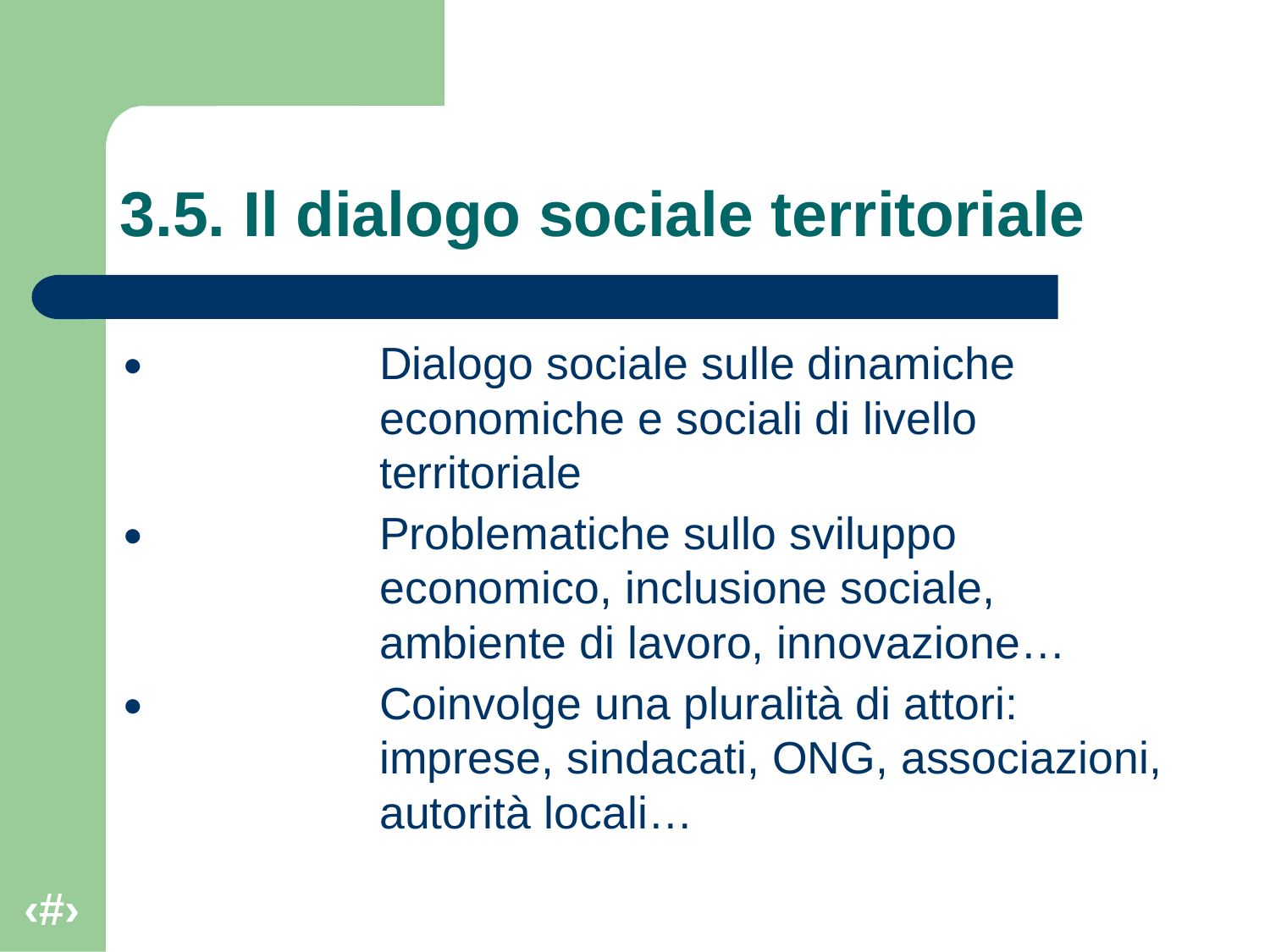

# 3.5. Il dialogo sociale territoriale
Dialogo sociale sulle dinamiche economiche e sociali di livello territoriale
Problematiche sullo sviluppo economico, inclusione sociale, ambiente di lavoro, innovazione…
Coinvolge una pluralità di attori: imprese, sindacati, ONG, associazioni, autorità locali…
‹#›